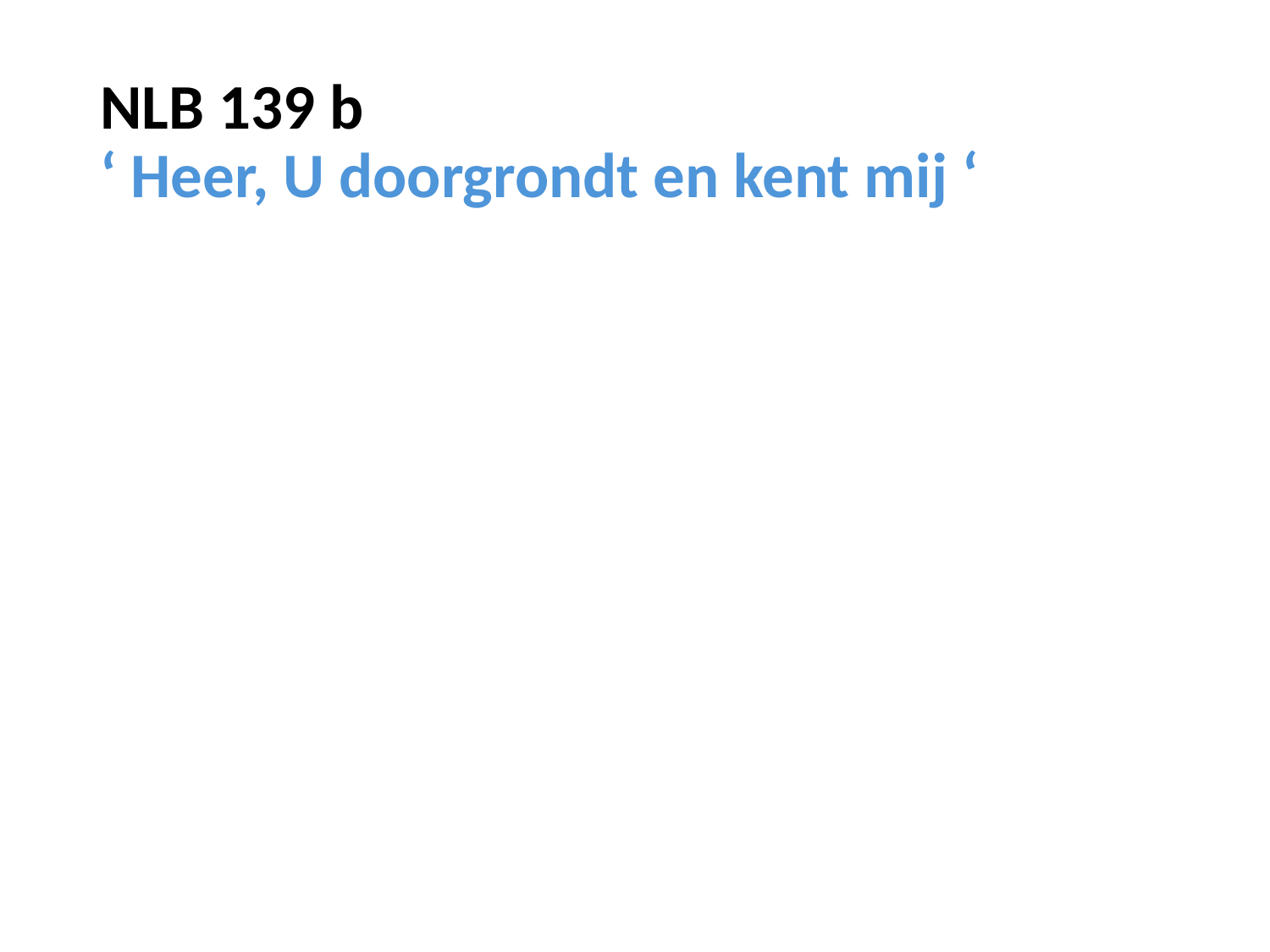

# NLB 139 b ‘ Heer, U doorgrondt en kent mij ‘